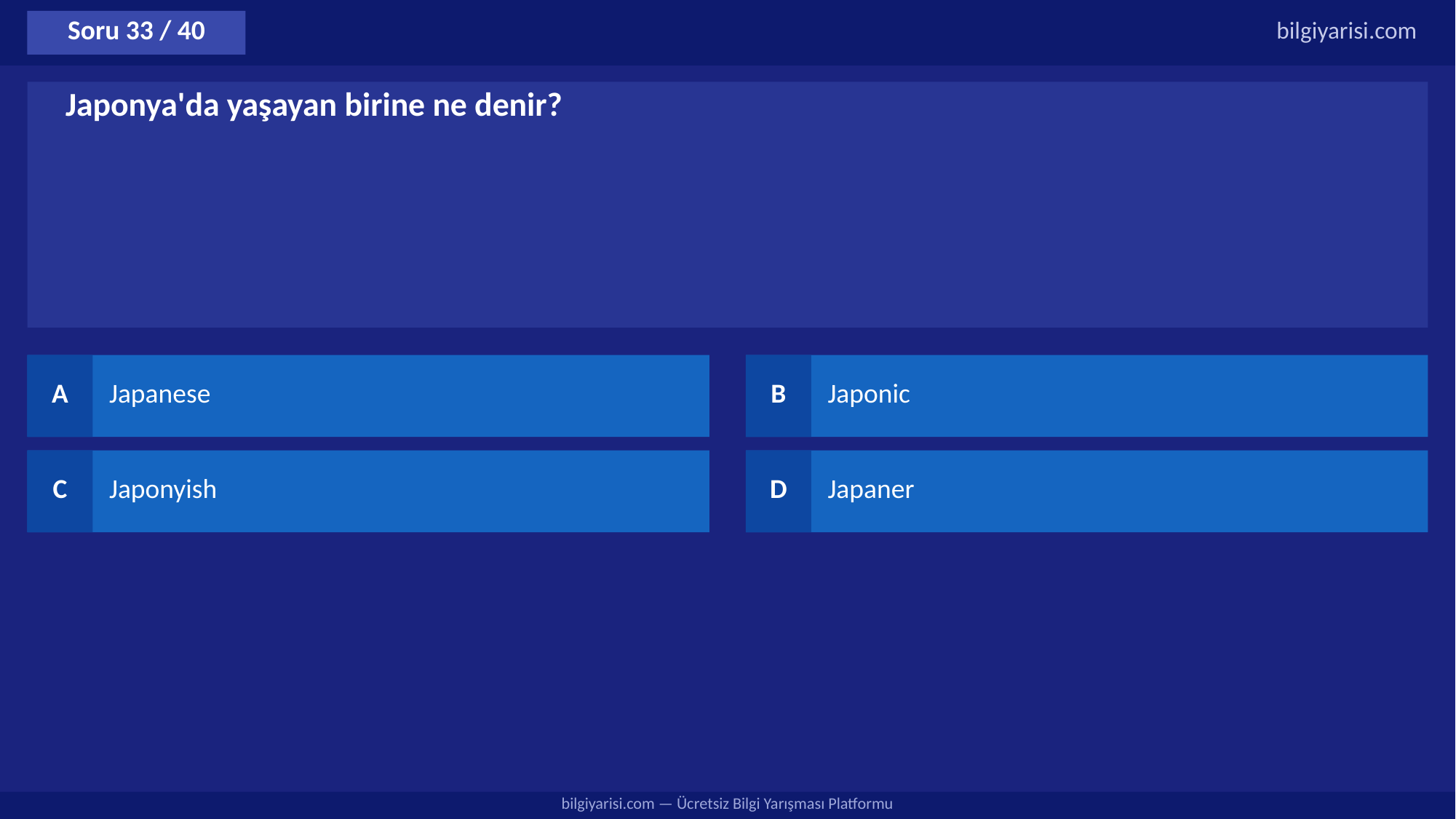

Soru 33 / 40
bilgiyarisi.com

Japonya'da yaşayan birine ne denir?

A
Japanese

B
Japonic

C
Japonyish

D
Japaner
bilgiyarisi.com — Ücretsiz Bilgi Yarışması Platformu